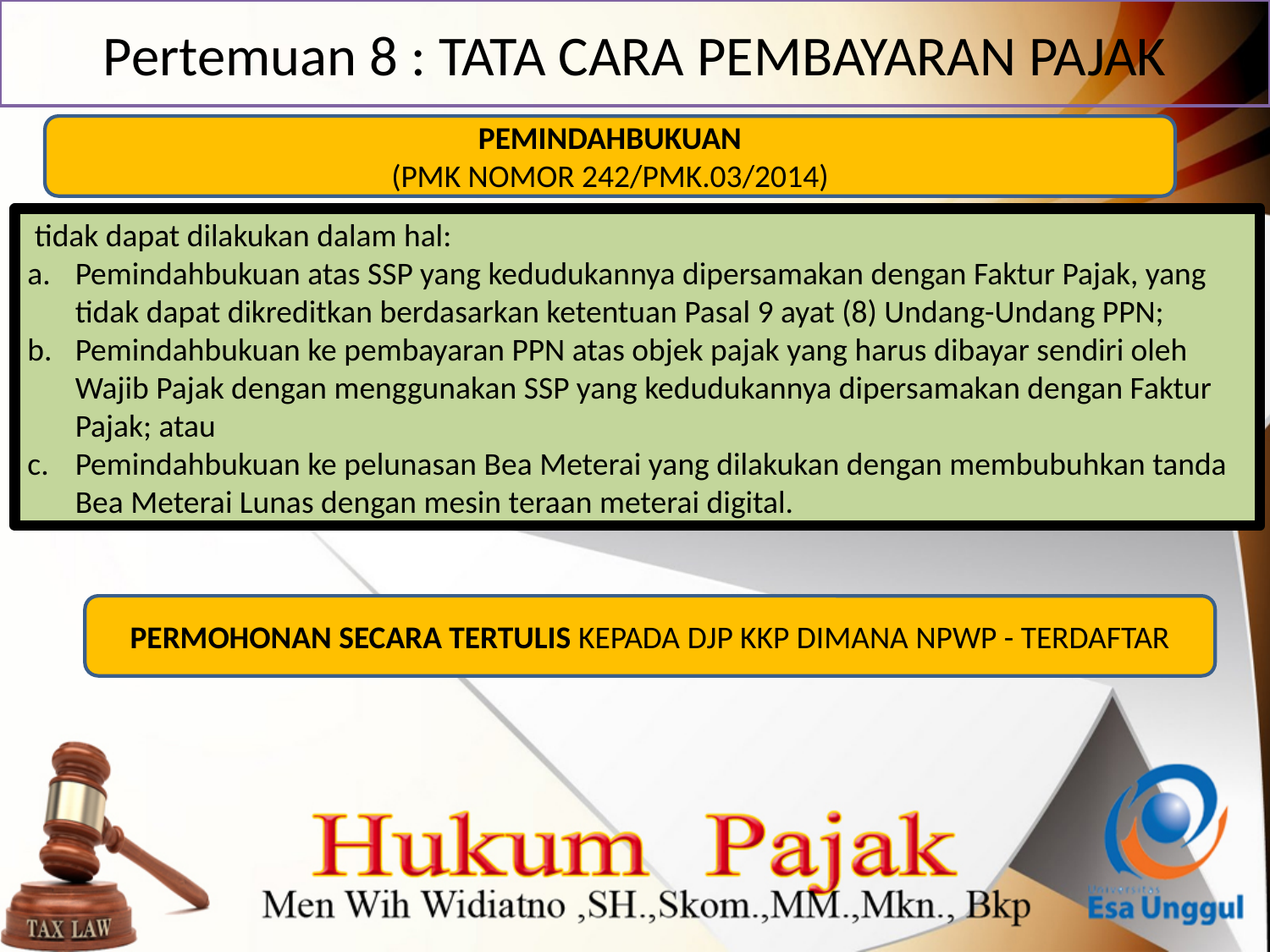

# Pertemuan 8 : TATA CARA PEMBAYARAN PAJAK
PEMINDAHBUKUAN
(PMK NOMOR 242/PMK.03/2014)
 tidak dapat dilakukan dalam hal:
Pemindahbukuan atas SSP yang kedudukannya dipersamakan dengan Faktur Pajak, yang tidak dapat dikreditkan berdasarkan ketentuan Pasal 9 ayat (8) Undang-Undang PPN;
Pemindahbukuan ke pembayaran PPN atas objek pajak yang harus dibayar sendiri oleh Wajib Pajak dengan menggunakan SSP yang kedudukannya dipersamakan dengan Faktur Pajak; atau
Pemindahbukuan ke pelunasan Bea Meterai yang dilakukan dengan membubuhkan tanda Bea Meterai Lunas dengan mesin teraan meterai digital.
PERMOHONAN SECARA TERTULIS KEPADA DJP KKP DIMANA NPWP - TERDAFTAR